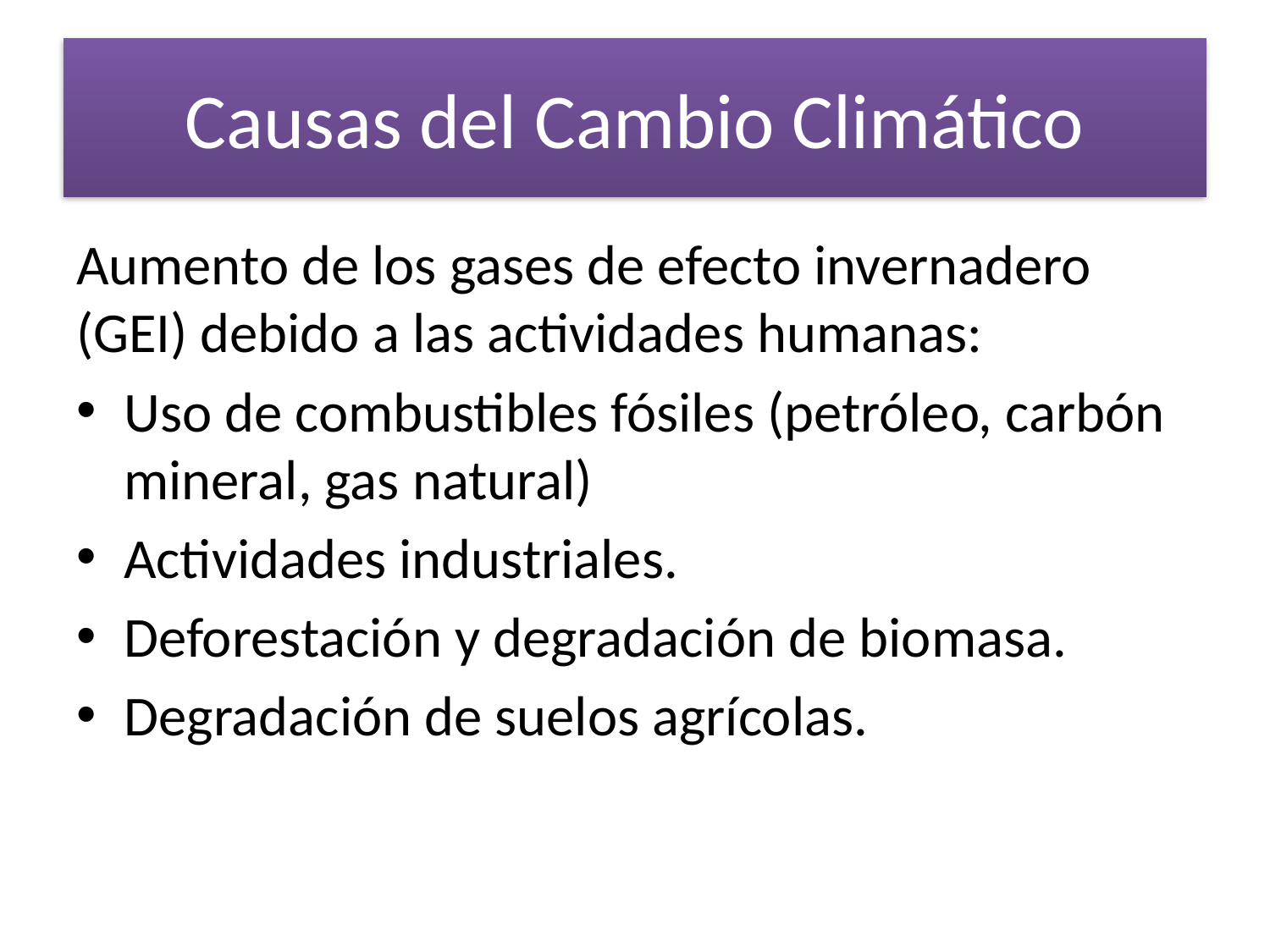

# Causas del Cambio Climático
Aumento de los gases de efecto invernadero (GEI) debido a las actividades humanas:
Uso de combustibles fósiles (petróleo, carbón mineral, gas natural)
Actividades industriales.
Deforestación y degradación de biomasa.
Degradación de suelos agrícolas.